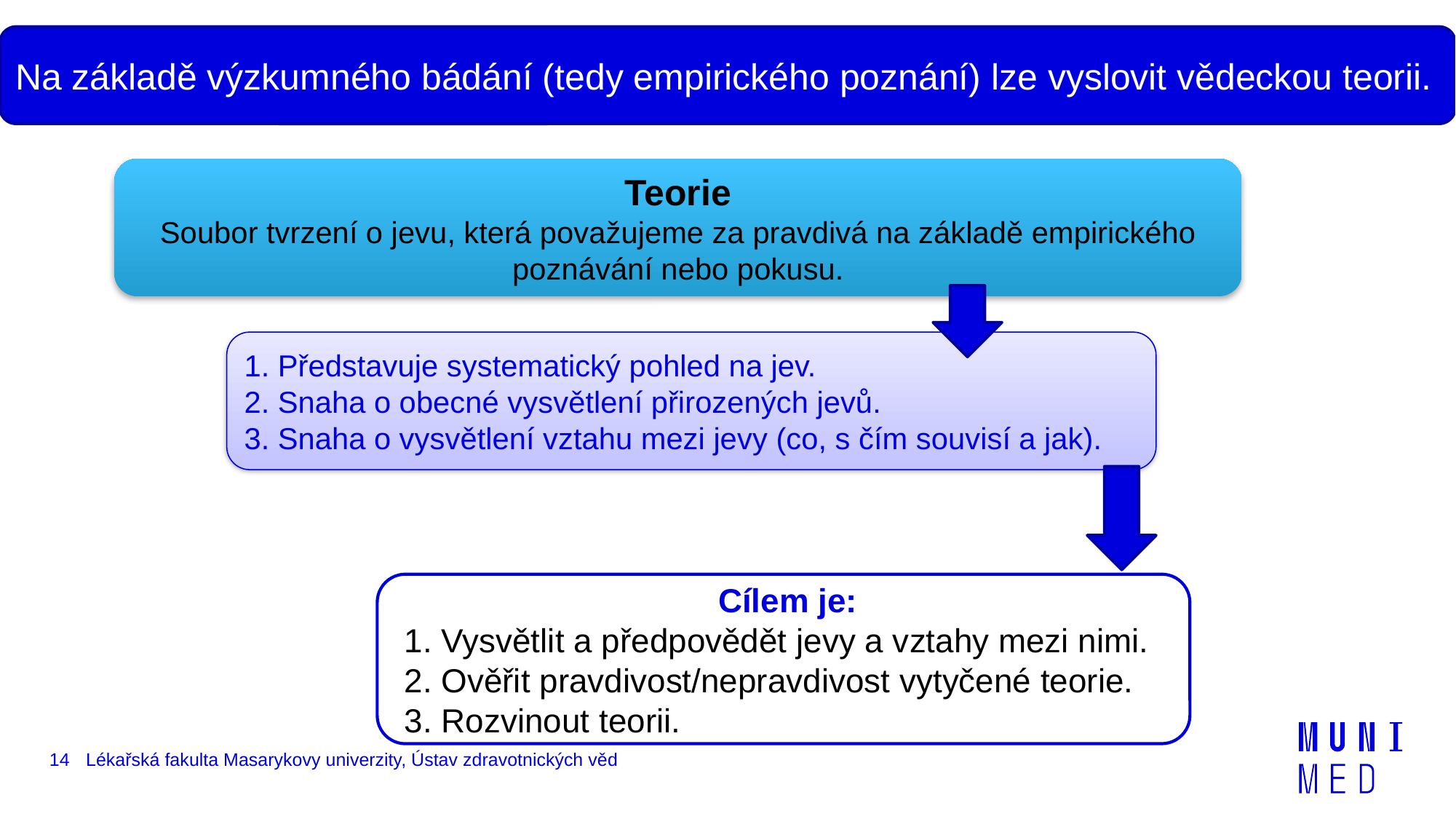

Na základě výzkumného bádání (tedy empirického poznání) lze vyslovit vědeckou teorii.
Teorie
Soubor tvrzení o jevu, která považujeme za pravdivá na základě empirického poznávání nebo pokusu.

1. Představuje systematický pohled na jev.
2. Snaha o obecné vysvětlení přirozených jevů.
3. Snaha o vysvětlení vztahu mezi jevy (co, s čím souvisí a jak).

Cílem je:
1. Vysvětlit a předpovědět jevy a vztahy mezi nimi.
2. Ověřit pravdivost/nepravdivost vytyčené teorie.
3. Rozvinout teorii.
14
Lékařská fakulta Masarykovy univerzity, Ústav zdravotnických věd